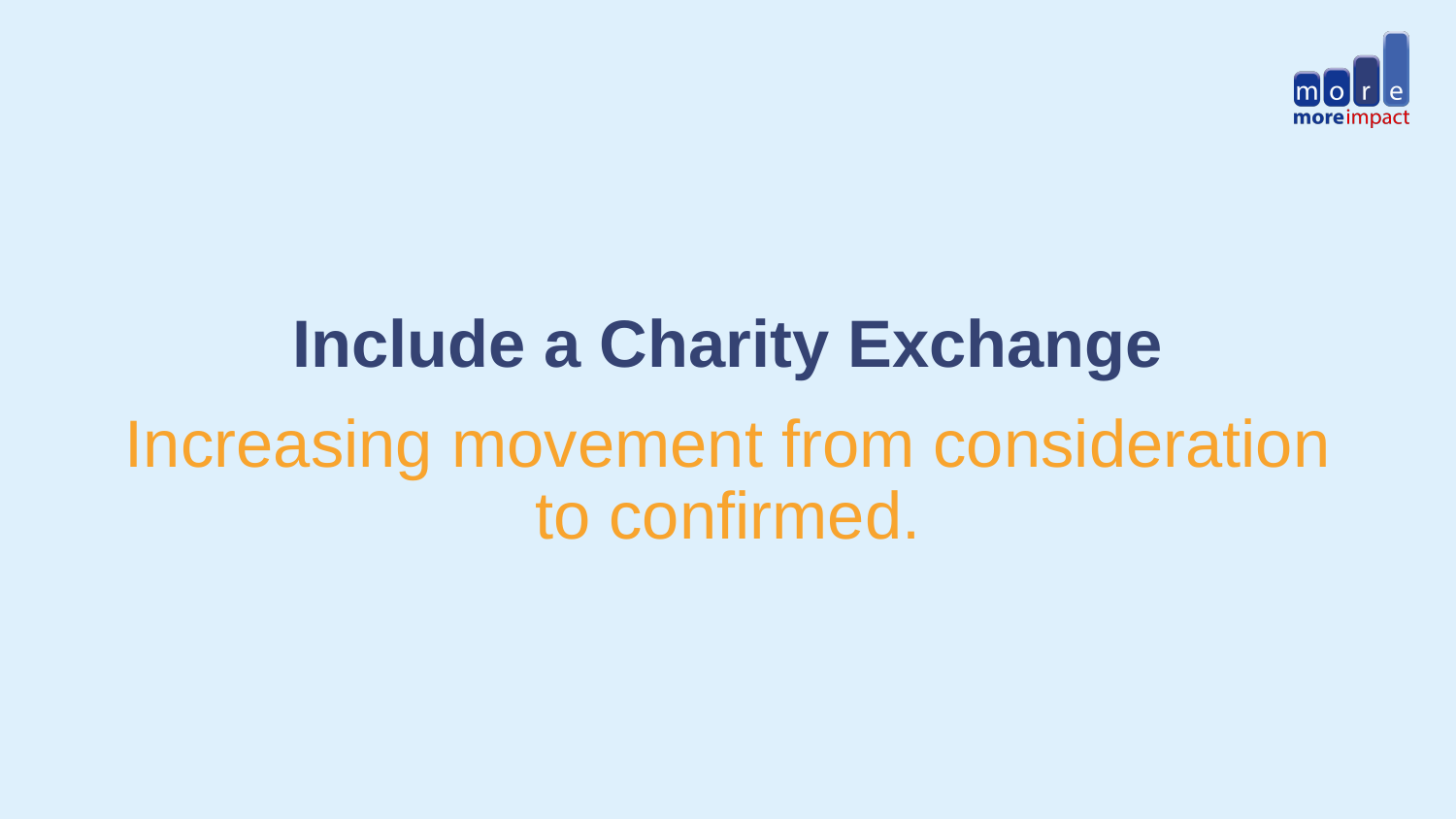

# Include a Charity Exchange
Increasing movement from consideration to confirmed.